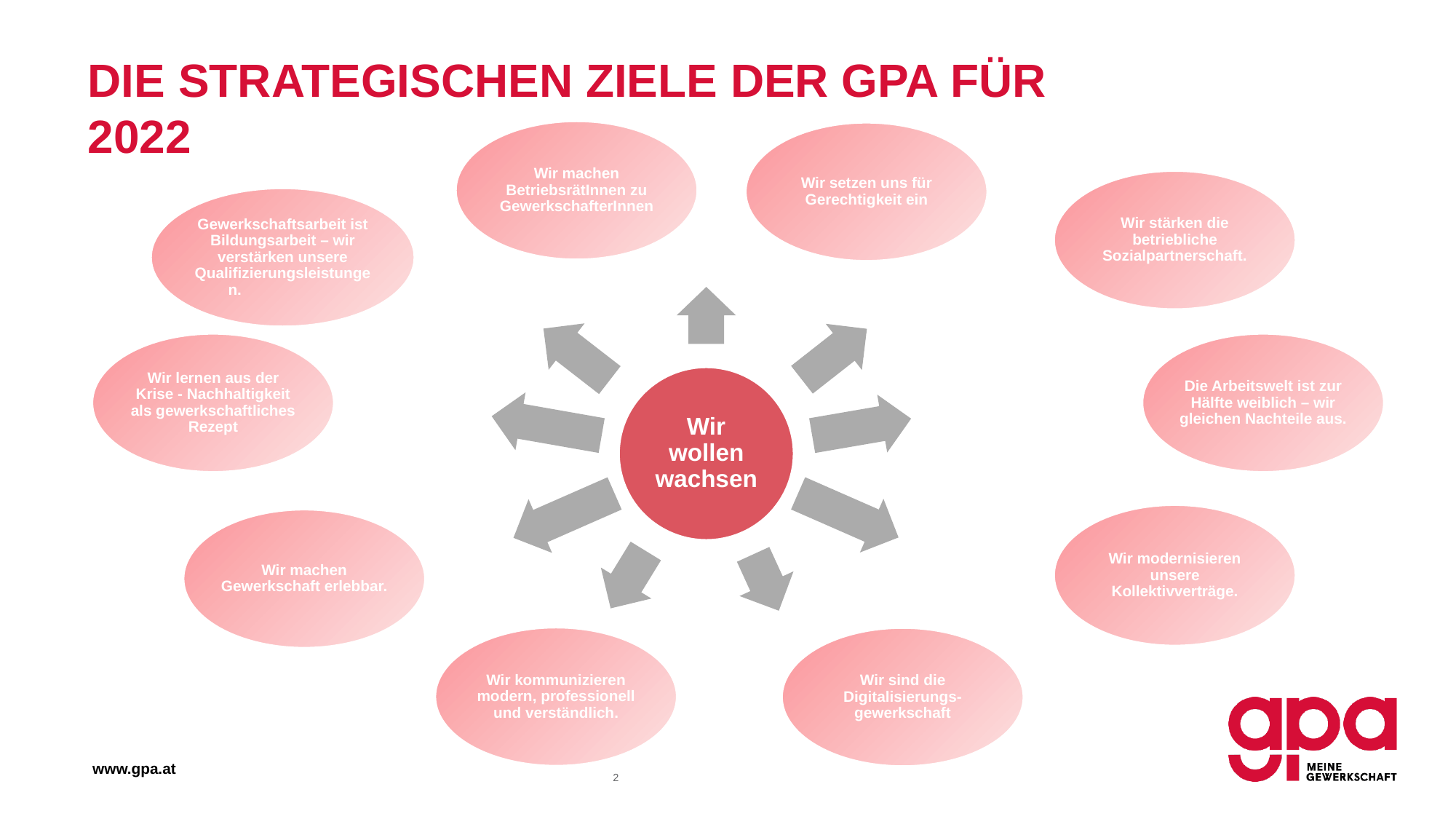

# Die strategischen Ziele der GPA für 2022
Wir machen BetriebsrätInnen zu GewerkschafterInnen
Wir stärken die betriebliche Sozialpartnerschaft.
Gewerkschaftsarbeit ist Bildungsarbeit – wir verstärken unsere Qualifizierungsleistungen.

Wir lernen aus der Krise - Nachhaltigkeit als gewerkschaftliches Rezept
Die Arbeitswelt ist zur Hälfte weiblich – wir gleichen Nachteile aus.
Wir wollen wachsen

Wir modernisieren unsere Kollektivverträge.
Wir machen Gewerkschaft erlebbar.

Wir kommunizieren modern, professionell und verständlich.
Wir sind die Digitalisierungs-gewerkschaft
Wir setzen uns für
Gerechtigkeit ein